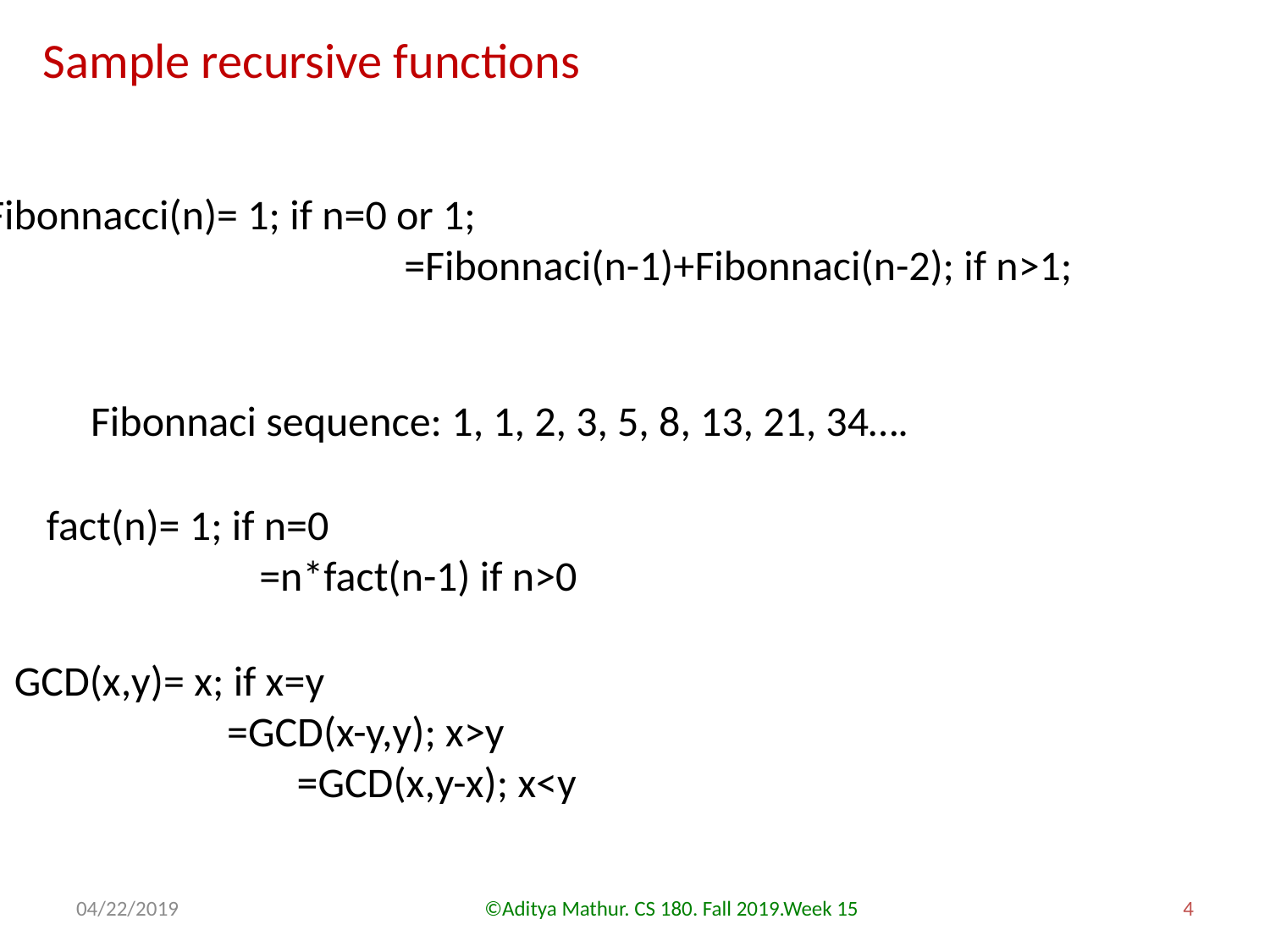

Sample recursive functions
Fibonnacci(n)= 1; if n=0 or 1;
			    =Fibonnaci(n-1)+Fibonnaci(n-2); if n>1;

Fibonnaci sequence: 1, 1, 2, 3, 5, 8, 13, 21, 34….
fact(n)= 1; if n=0
	         =n*fact(n-1) if n>0
GCD(x,y)= x; if x=y
	         =GCD(x-y,y); x>y
		   =GCD(x,y-x); x<y
04/22/2019
©Aditya Mathur. CS 180. Fall 2019.Week 15
4